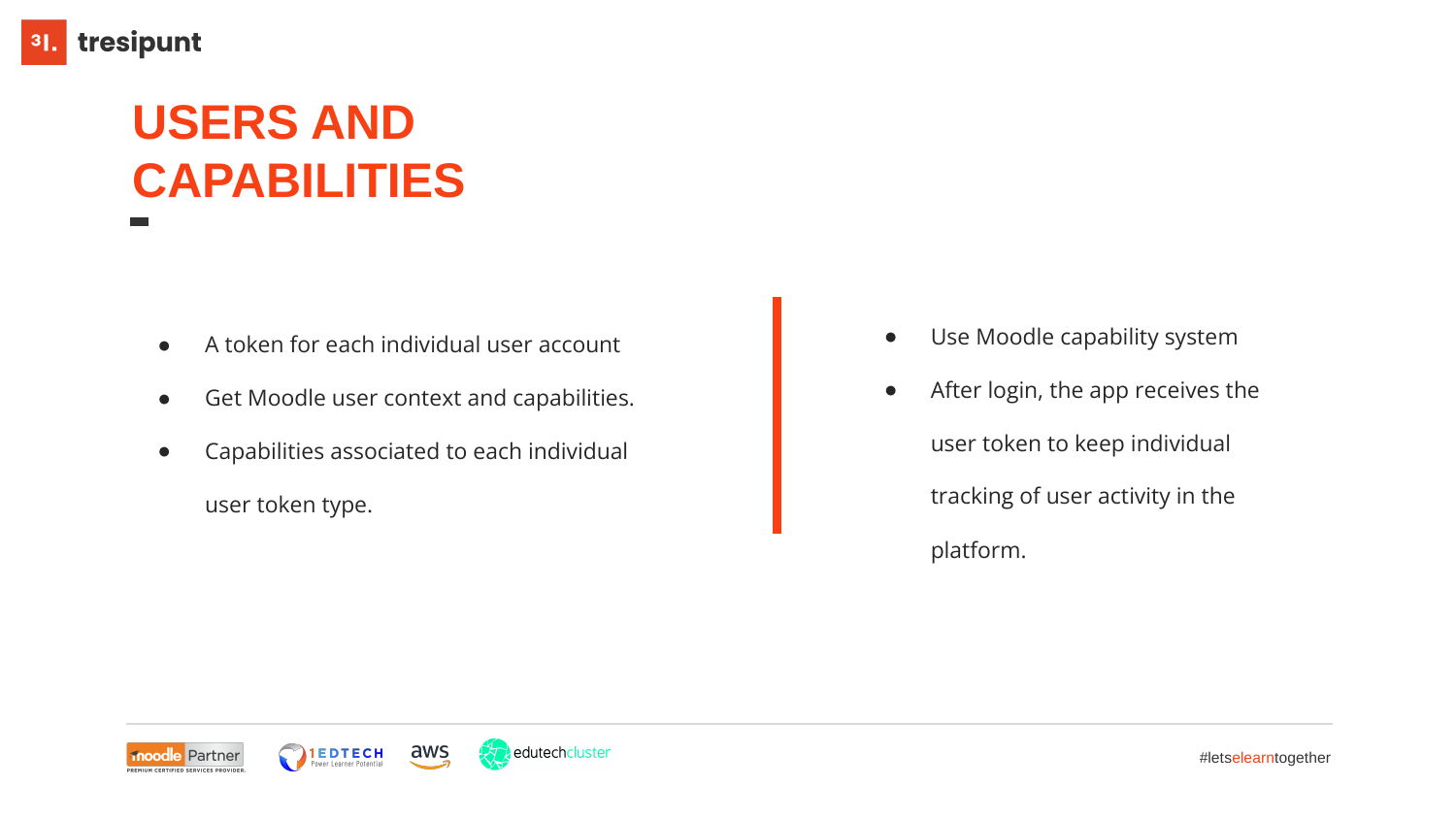

USERS AND
CAPABILITIES
Use Moodle capability system
After login, the app receives the user token to keep individual tracking of user activity in the platform.
A token for each individual user account
Get Moodle user context and capabilities.
Capabilities associated to each individual user token type.